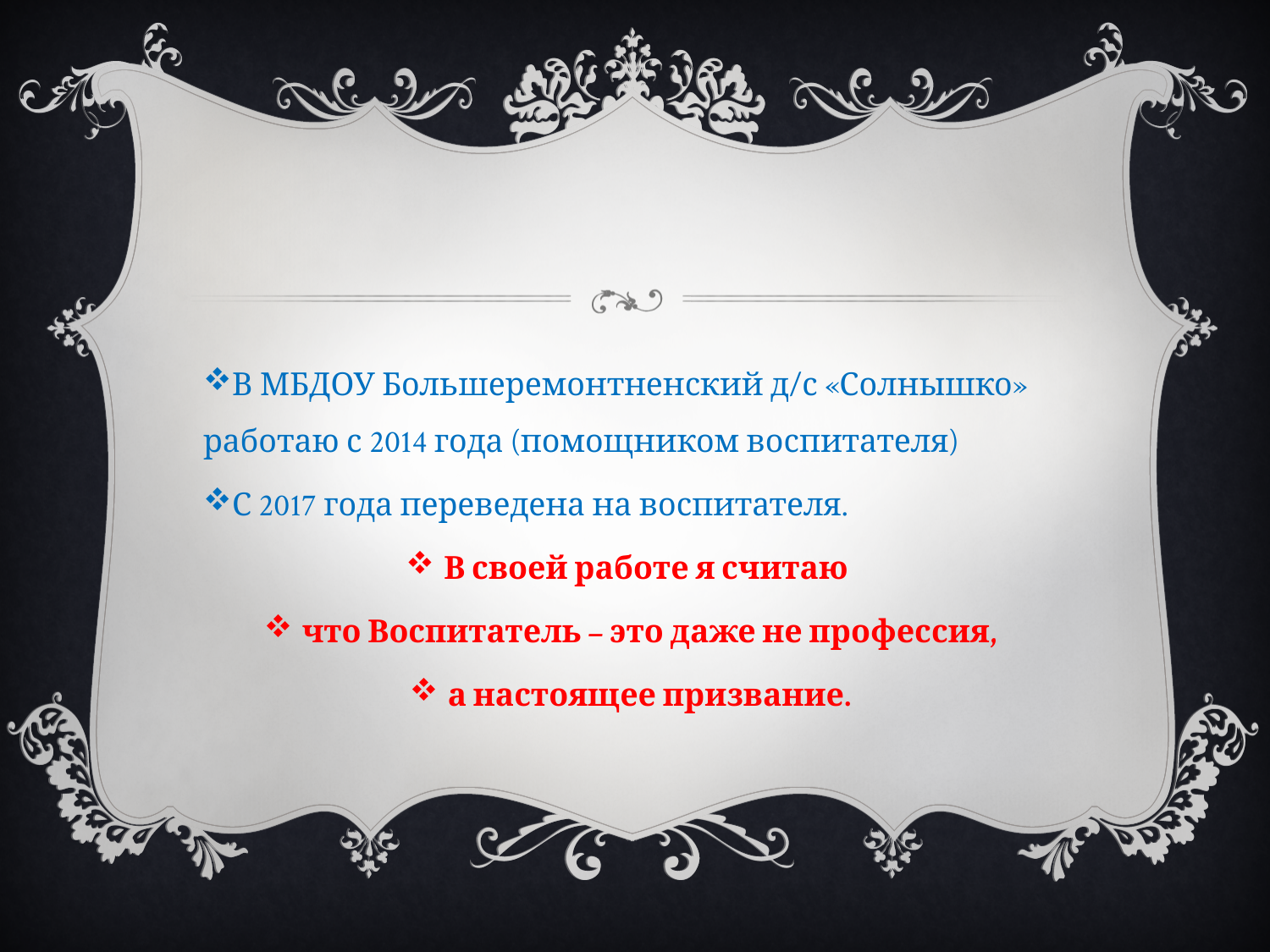

#
В МБДОУ Большеремонтненский д/с «Солнышко» работаю с 2014 года (помощником воспитателя)
С 2017 года переведена на воспитателя.
В своей работе я считаю
что Воспитатель – это даже не профессия,
а настоящее призвание.